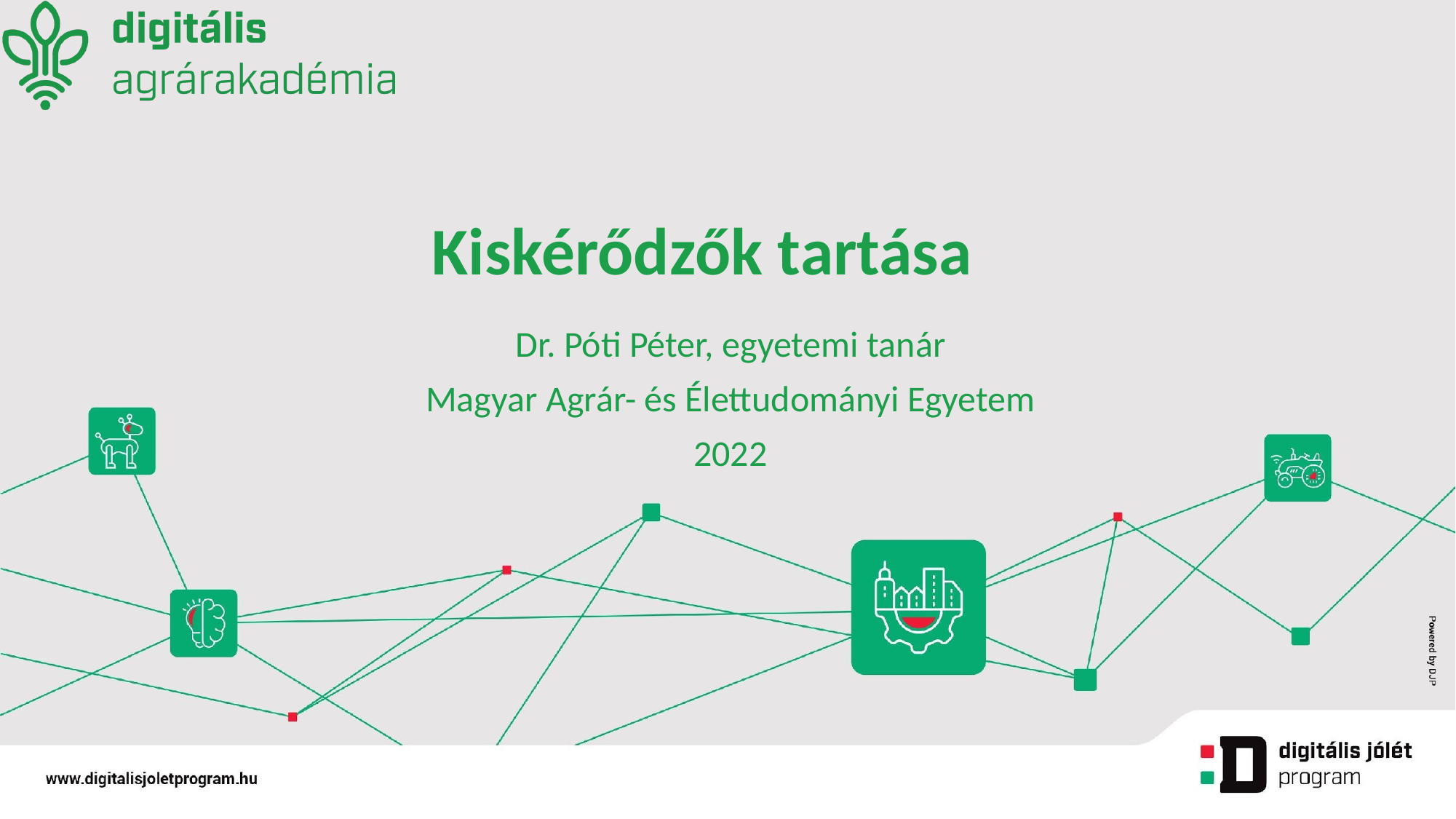

# Kiskérődzők tartása
Dr. Póti Péter, egyetemi tanár
Magyar Agrár- és Élettudományi Egyetem
2022